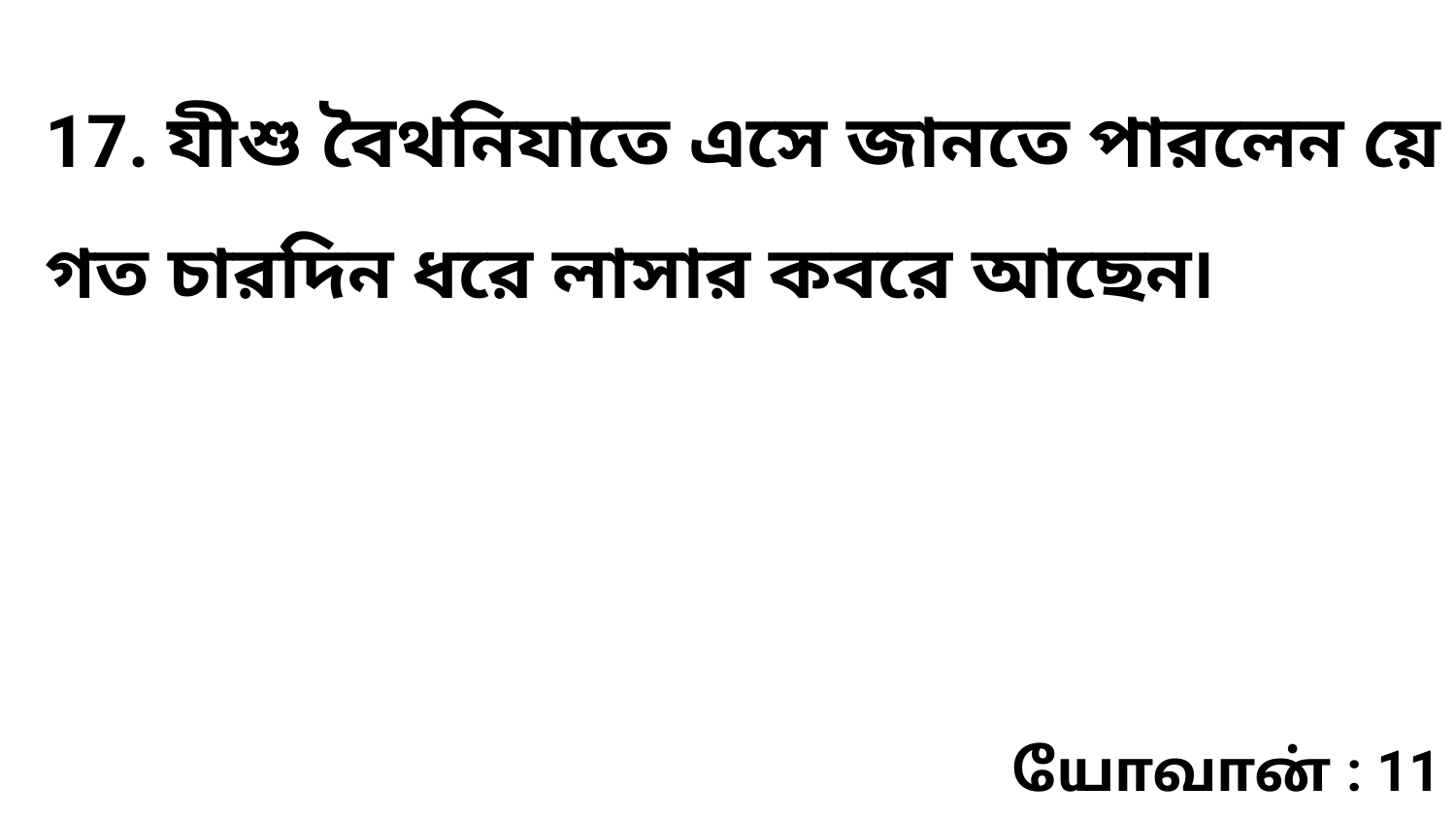

17. যীশু বৈথনিযাতে এসে জানতে পারলেন য়ে গত চারদিন ধরে লাসার কবরে আছেন৷
யோவான் : 11